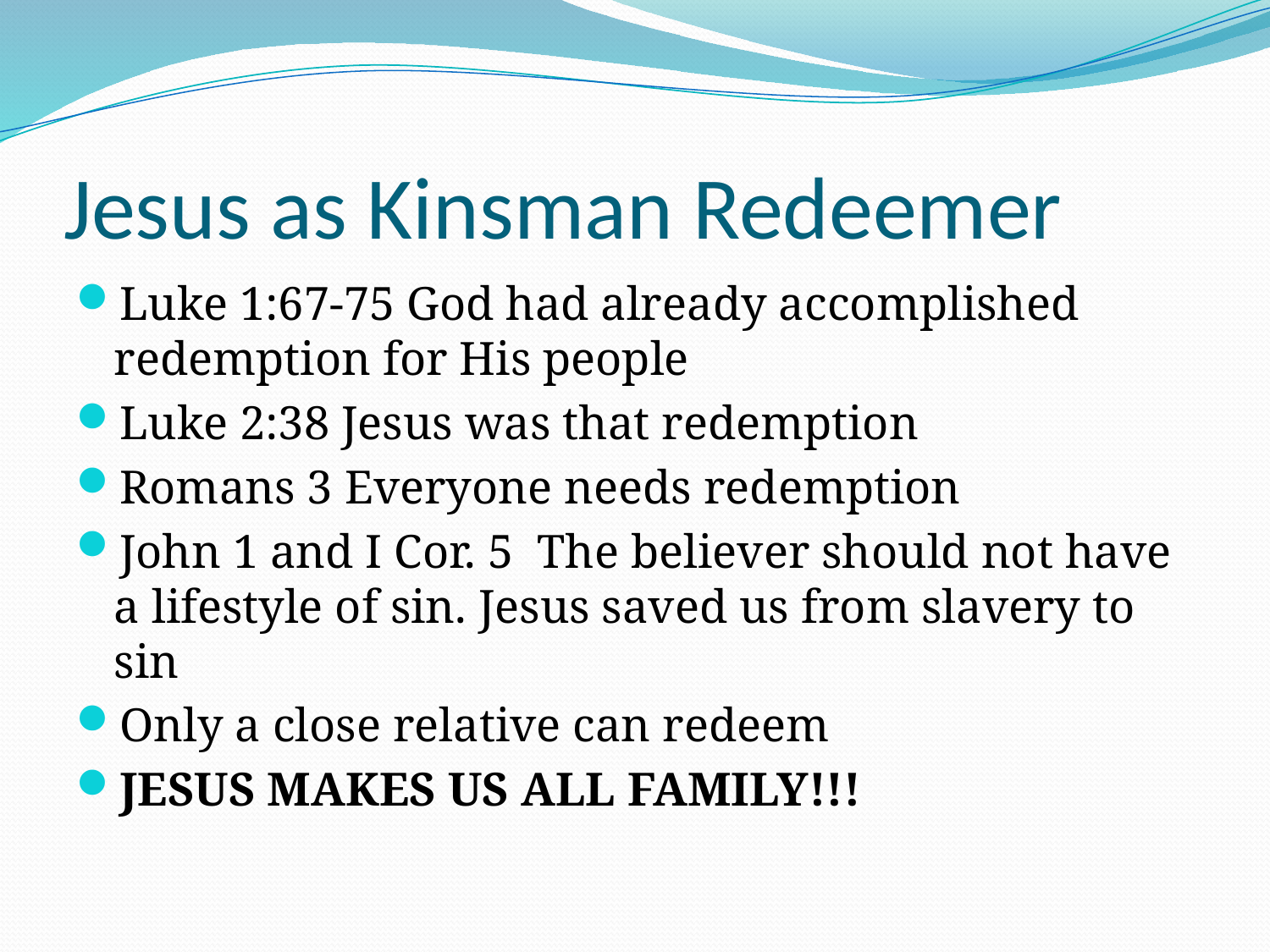

# Jesus as Kinsman Redeemer
Luke 1:67-75 God had already accomplished redemption for His people
Luke 2:38 Jesus was that redemption
Romans 3 Everyone needs redemption
John 1 and I Cor. 5  The believer should not have a lifestyle of sin. Jesus saved us from slavery to sin
Only a close relative can redeem
JESUS MAKES US ALL FAMILY!!!